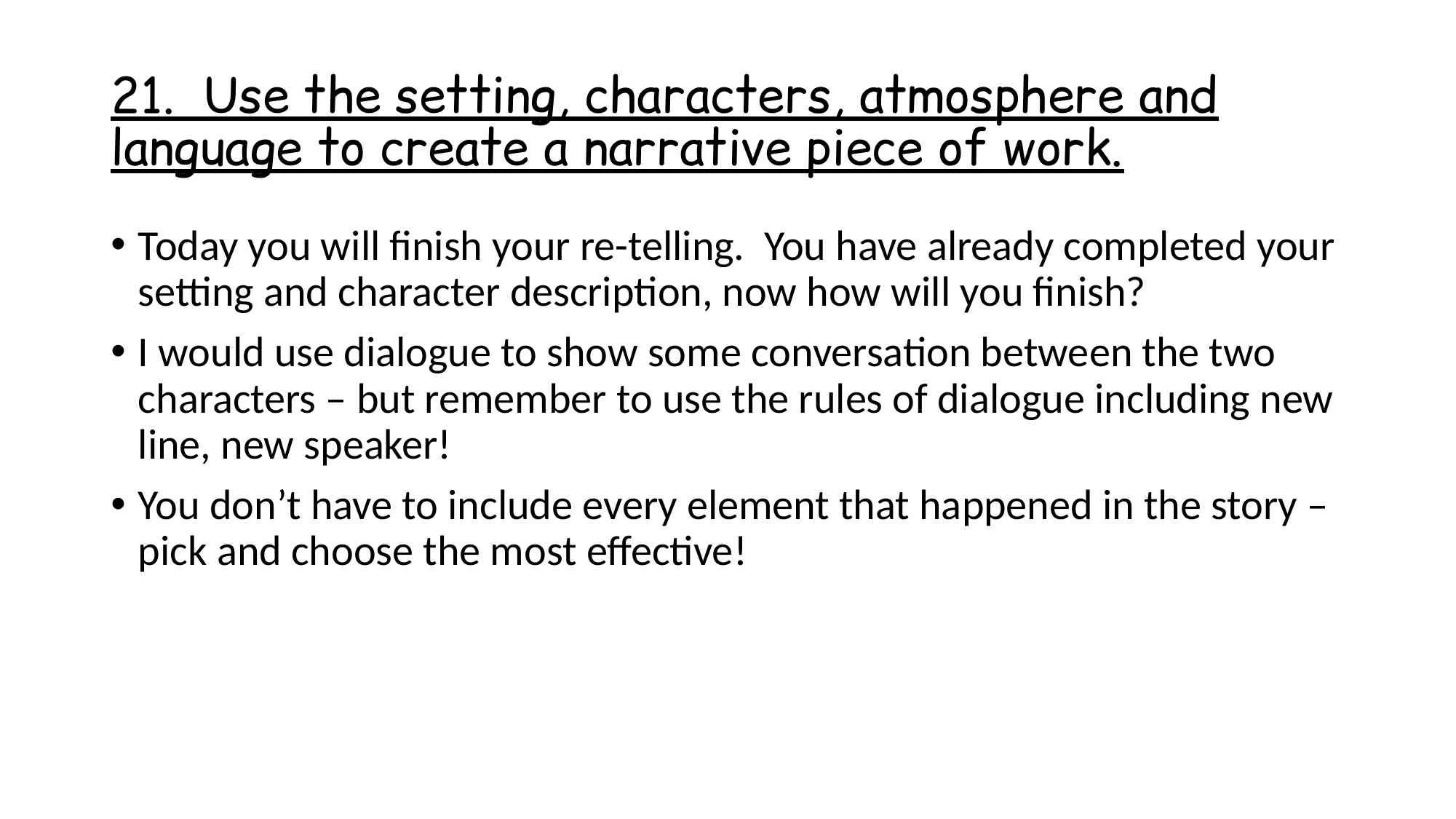

# 21.  Use the setting, characters, atmosphere and language to create a narrative piece of work.
Today you will finish your re-telling.  You have already completed your setting and character description, now how will you finish?
I would use dialogue to show some conversation between the two characters – but remember to use the rules of dialogue including new line, new speaker!
You don’t have to include every element that happened in the story – pick and choose the most effective!